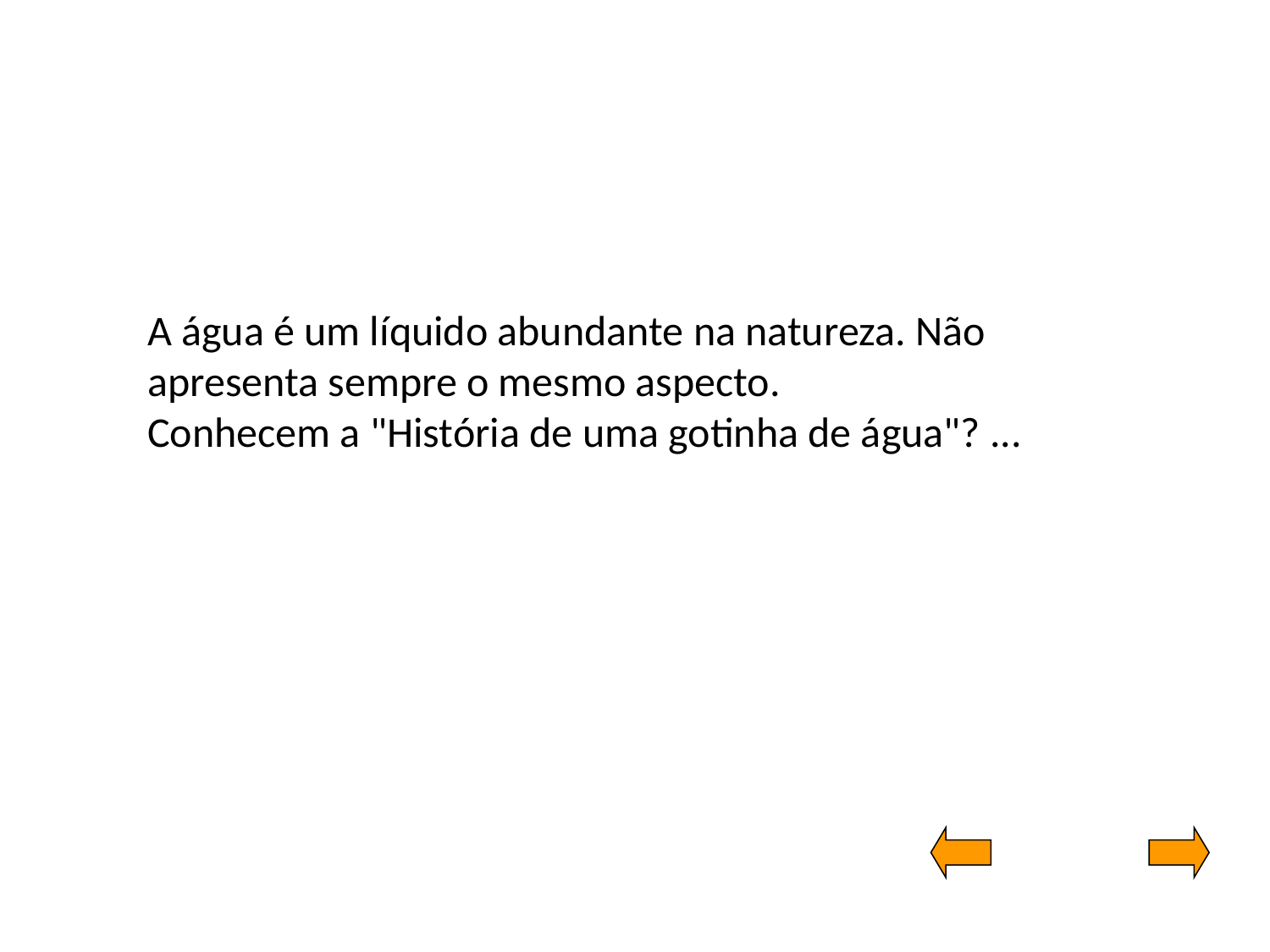

A água é um líquido abundante na natureza. Não apresenta sempre o mesmo aspecto.
Conhecem a "História de uma gotinha de água"? ...